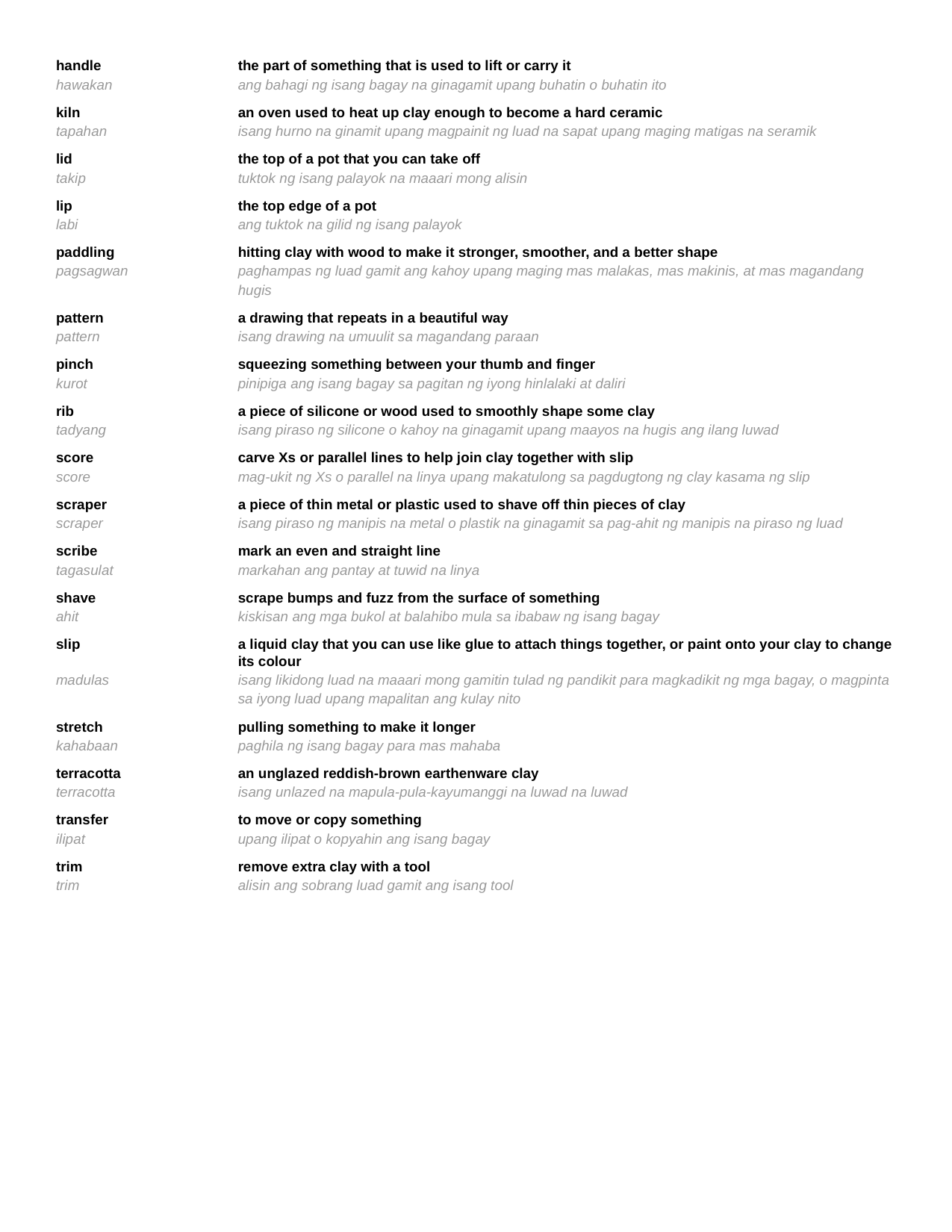

handle	the part of something that is used to lift or carry it
hawakan	ang bahagi ng isang bagay na ginagamit upang buhatin o buhatin ito
kiln	an oven used to heat up clay enough to become a hard ceramic
tapahan	isang hurno na ginamit upang magpainit ng luad na sapat upang maging matigas na seramik
lid	the top of a pot that you can take off
takip	tuktok ng isang palayok na maaari mong alisin
lip	the top edge of a pot
labi	ang tuktok na gilid ng isang palayok
paddling	hitting clay with wood to make it stronger, smoother, and a better shape
pagsagwan	paghampas ng luad gamit ang kahoy upang maging mas malakas, mas makinis, at mas magandang hugis
pattern	a drawing that repeats in a beautiful way
pattern	isang drawing na umuulit sa magandang paraan
pinch	squeezing something between your thumb and finger
kurot	pinipiga ang isang bagay sa pagitan ng iyong hinlalaki at daliri
rib	a piece of silicone or wood used to smoothly shape some clay
tadyang	isang piraso ng silicone o kahoy na ginagamit upang maayos na hugis ang ilang luwad
score	carve Xs or parallel lines to help join clay together with slip
score	mag-ukit ng Xs o parallel na linya upang makatulong sa pagdugtong ng clay kasama ng slip
scraper	a piece of thin metal or plastic used to shave off thin pieces of clay
scraper	isang piraso ng manipis na metal o plastik na ginagamit sa pag-ahit ng manipis na piraso ng luad
scribe	mark an even and straight line
tagasulat	markahan ang pantay at tuwid na linya
shave	scrape bumps and fuzz from the surface of something
ahit	kiskisan ang mga bukol at balahibo mula sa ibabaw ng isang bagay
slip	a liquid clay that you can use like glue to attach things together, or paint onto your clay to change its colour
madulas	isang likidong luad na maaari mong gamitin tulad ng pandikit para magkadikit ng mga bagay, o magpinta sa iyong luad upang mapalitan ang kulay nito
stretch	pulling something to make it longer
kahabaan	paghila ng isang bagay para mas mahaba
terracotta	an unglazed reddish-brown earthenware clay
terracotta	isang unlazed na mapula-pula-kayumanggi na luwad na luwad
transfer	to move or copy something
ilipat	upang ilipat o kopyahin ang isang bagay
trim	remove extra clay with a tool
trim	alisin ang sobrang luad gamit ang isang tool